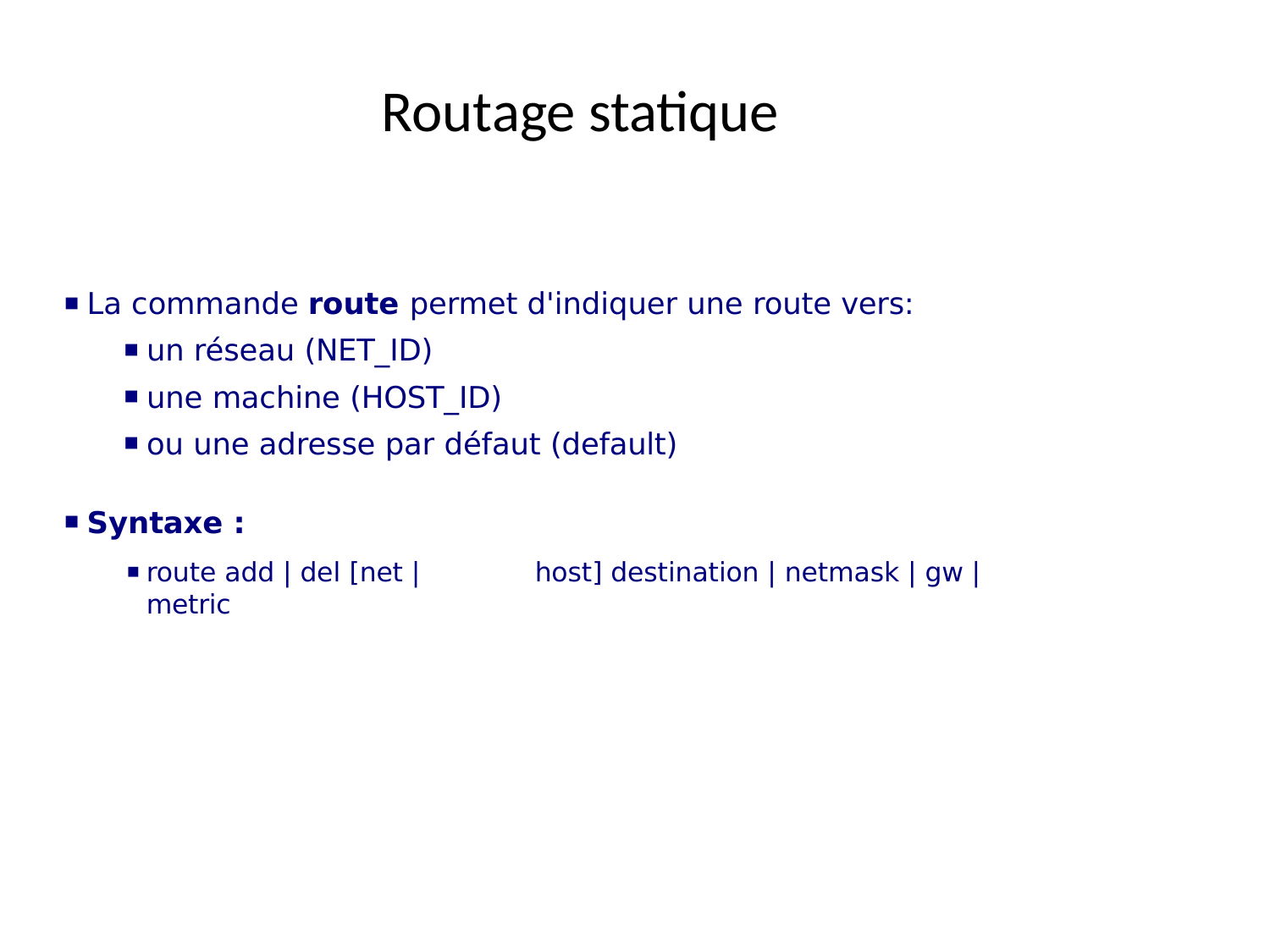

# Routage statique
La commande route permet d'indiquer une route vers:
un réseau (NET_ID)
une machine (HOST_ID)
ou une adresse par défaut (default)

Syntaxe :
route add | del [net |	host] destination | netmask | gw | metric